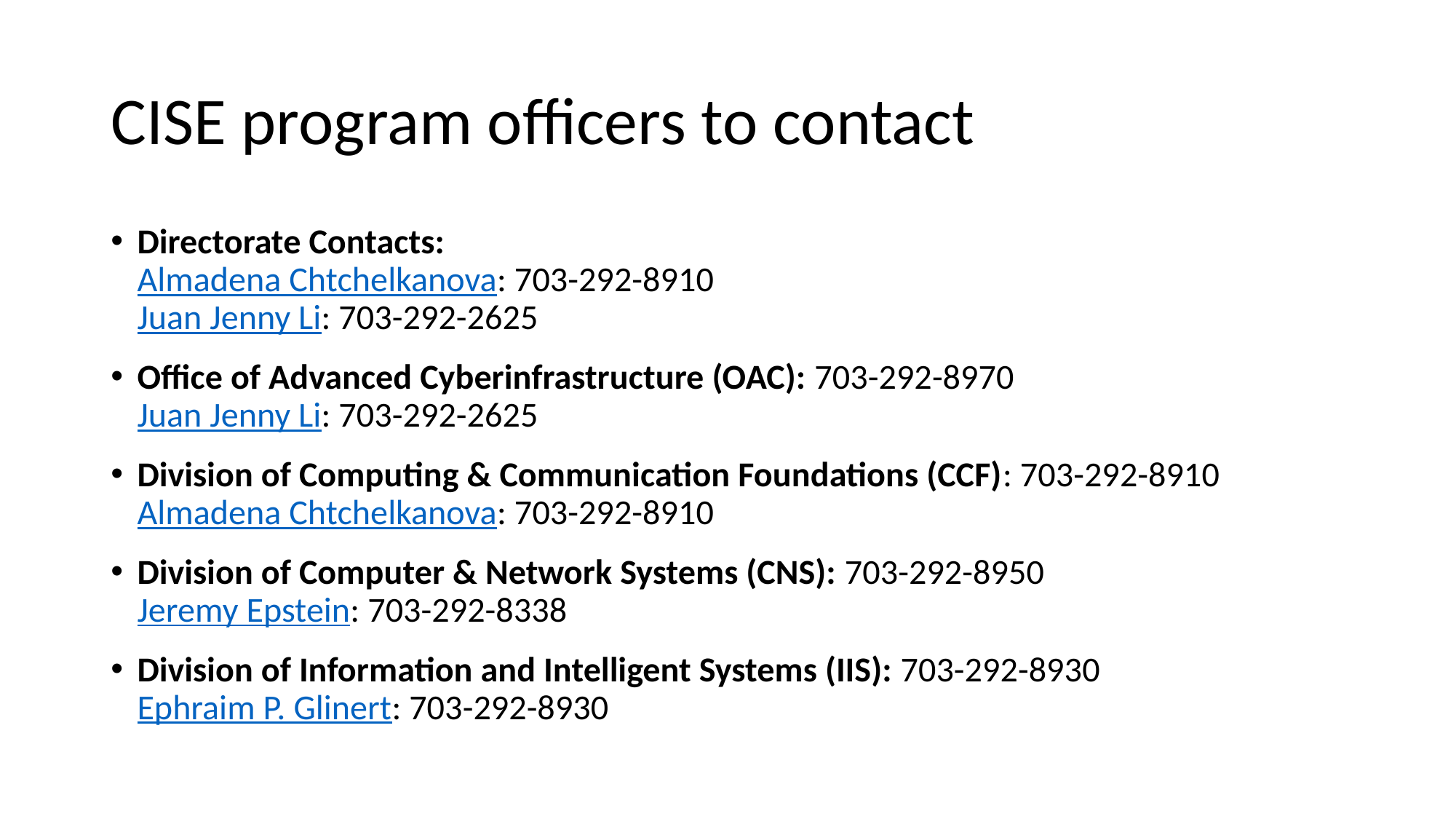

# CISE program officers to contact
Directorate Contacts:
Almadena Chtchelkanova: 703-292-8910
Juan Jenny Li: 703-292-2625
Office of Advanced Cyberinfrastructure (OAC): 703-292-8970
Juan Jenny Li: 703-292-2625
Division of Computing & Communication Foundations (CCF): 703-292-8910
Almadena Chtchelkanova: 703-292-8910
Division of Computer & Network Systems (CNS): 703-292-8950
Jeremy Epstein: 703-292-8338
Division of Information and Intelligent Systems (IIS): 703-292-8930
Ephraim P. Glinert: 703-292-8930